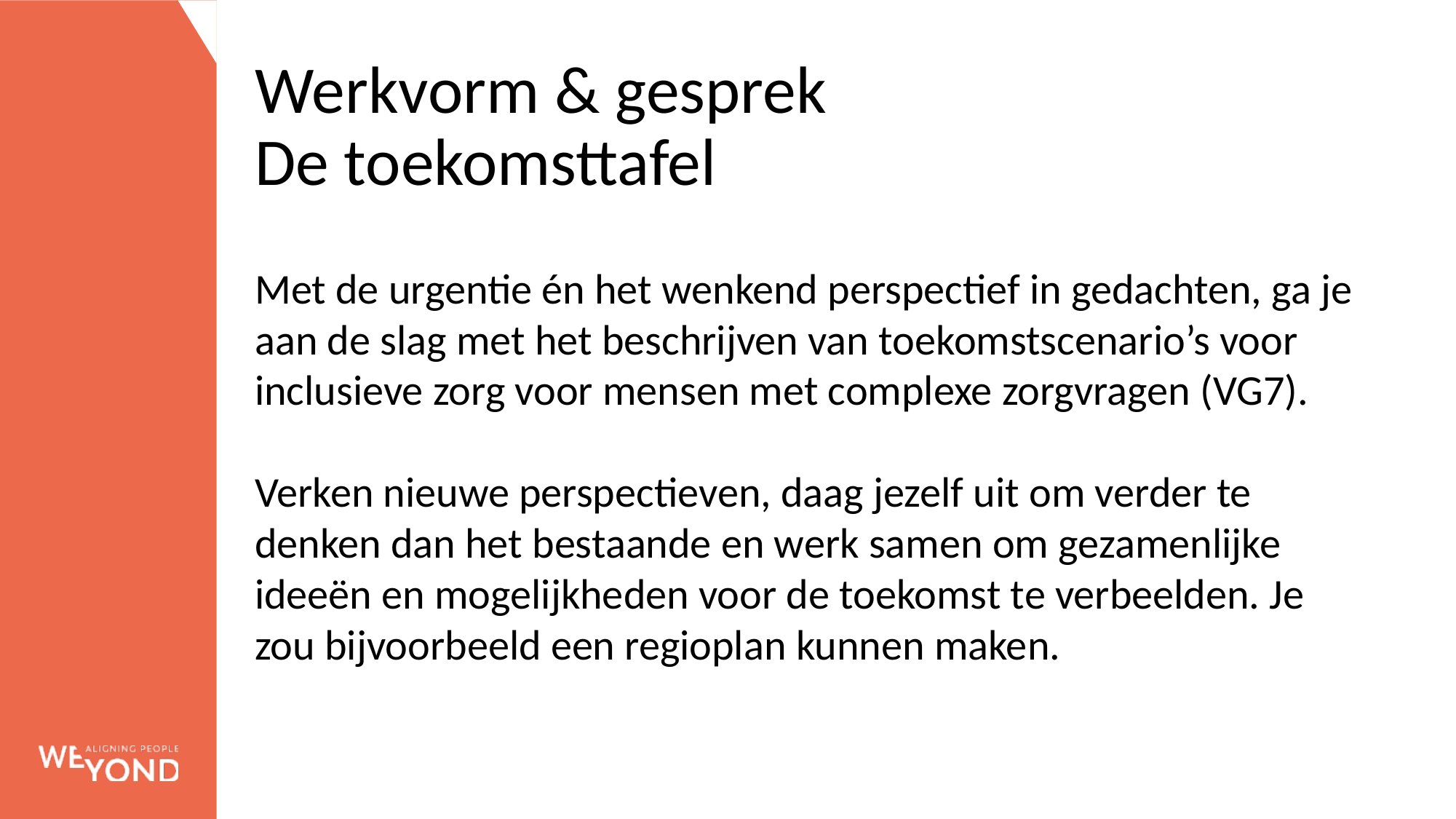

# Werkvorm & gesprek De toekomsttafel

Met de urgentie én het wenkend perspectief in gedachten, ga je aan de slag met het beschrijven van toekomstscenario’s voor inclusieve zorg voor mensen met complexe zorgvragen (VG7).

Verken nieuwe perspectieven, daag jezelf uit om verder te denken dan het bestaande en werk samen om gezamenlijke ideeën en mogelijkheden voor de toekomst te verbeelden. Je zou bijvoorbeeld een regioplan kunnen maken.